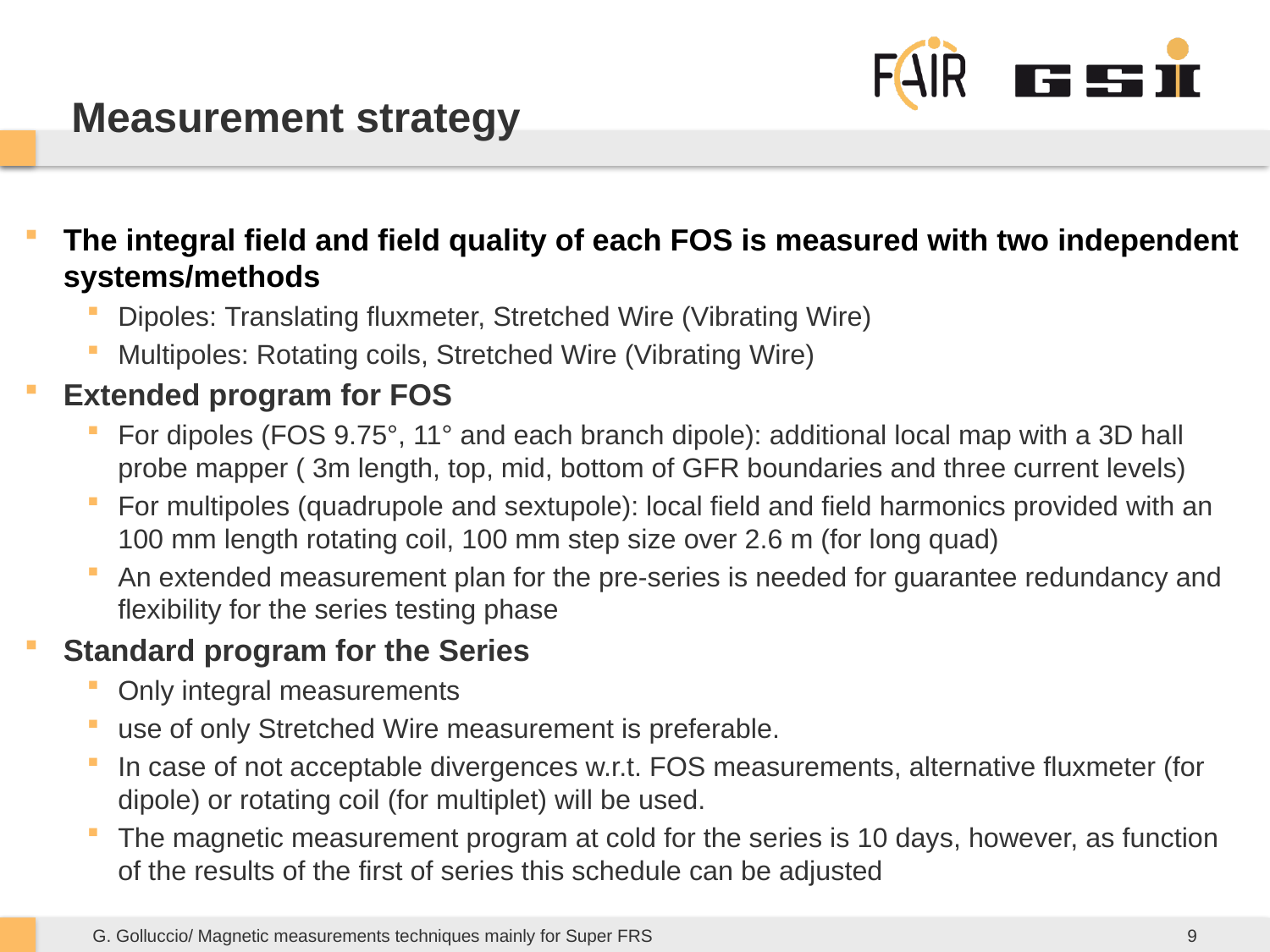

# Measurement strategy
The integral field and field quality of each FOS is measured with two independent systems/methods
Dipoles: Translating fluxmeter, Stretched Wire (Vibrating Wire)
Multipoles: Rotating coils, Stretched Wire (Vibrating Wire)
Extended program for FOS
For dipoles (FOS 9.75°, 11° and each branch dipole): additional local map with a 3D hall probe mapper ( 3m length, top, mid, bottom of GFR boundaries and three current levels)
For multipoles (quadrupole and sextupole): local field and field harmonics provided with an 100 mm length rotating coil, 100 mm step size over 2.6 m (for long quad)
An extended measurement plan for the pre-series is needed for guarantee redundancy and flexibility for the series testing phase
Standard program for the Series
Only integral measurements
use of only Stretched Wire measurement is preferable.
In case of not acceptable divergences w.r.t. FOS measurements, alternative fluxmeter (for dipole) or rotating coil (for multiplet) will be used.
The magnetic measurement program at cold for the series is 10 days, however, as function of the results of the first of series this schedule can be adjusted